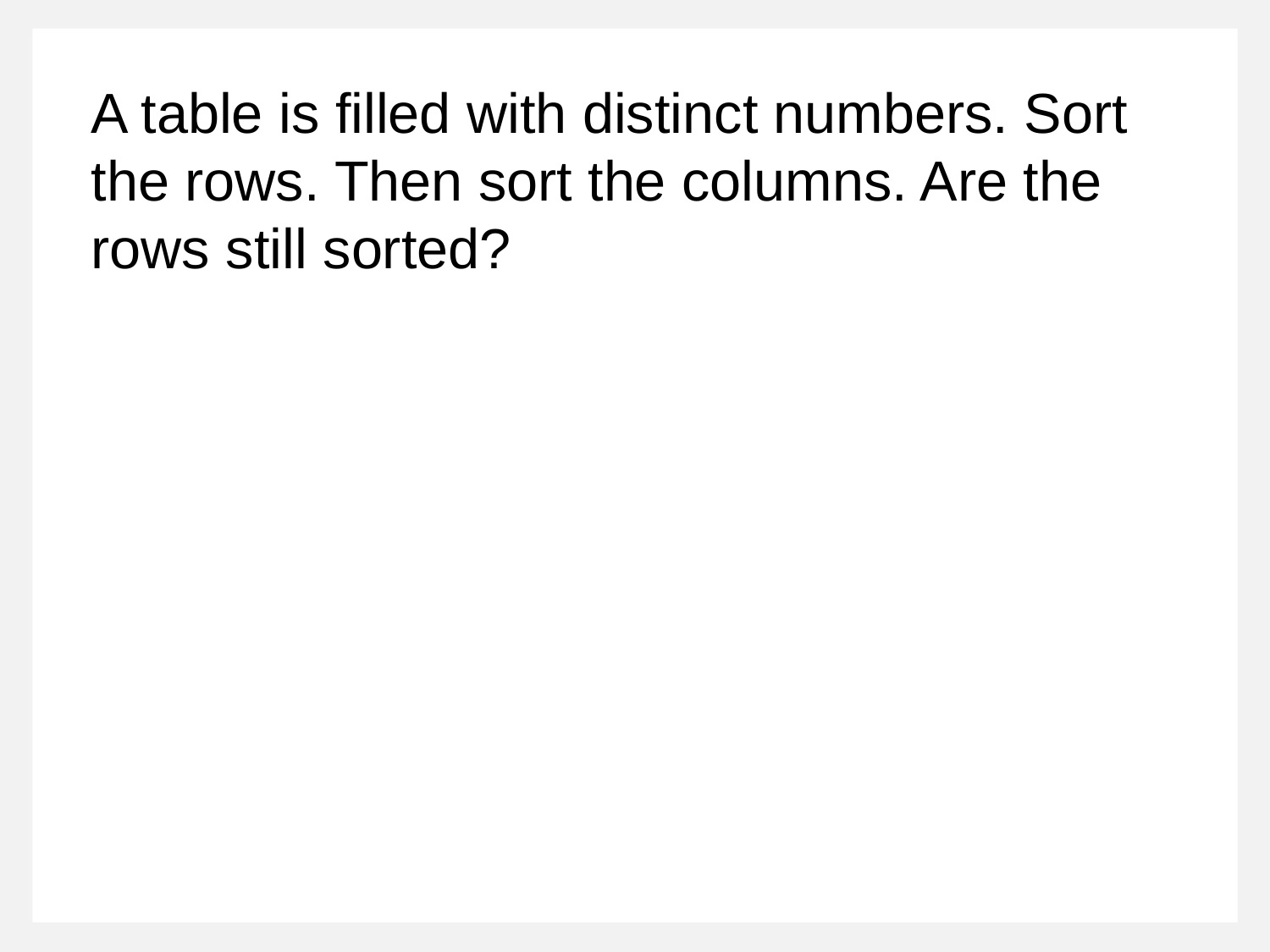

A table is filled with distinct numbers. Sort the rows. Then sort the columns. Are the rows still sorted?